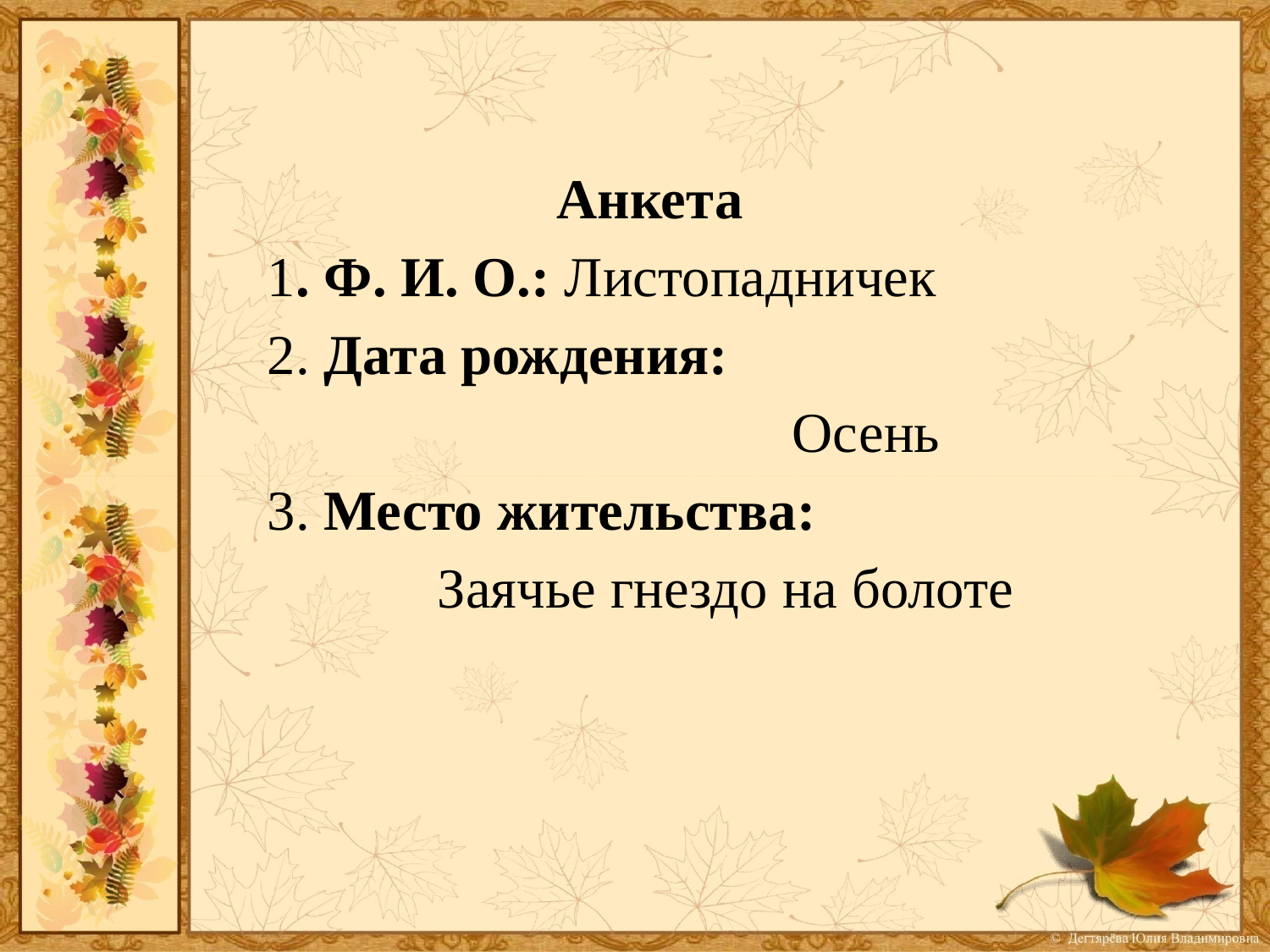

Анкета
1. Ф. И. О.: Листопадничек
2. Дата рождения:
                                     Осень
3. Место жительства:
            Заячье гнездо на болоте